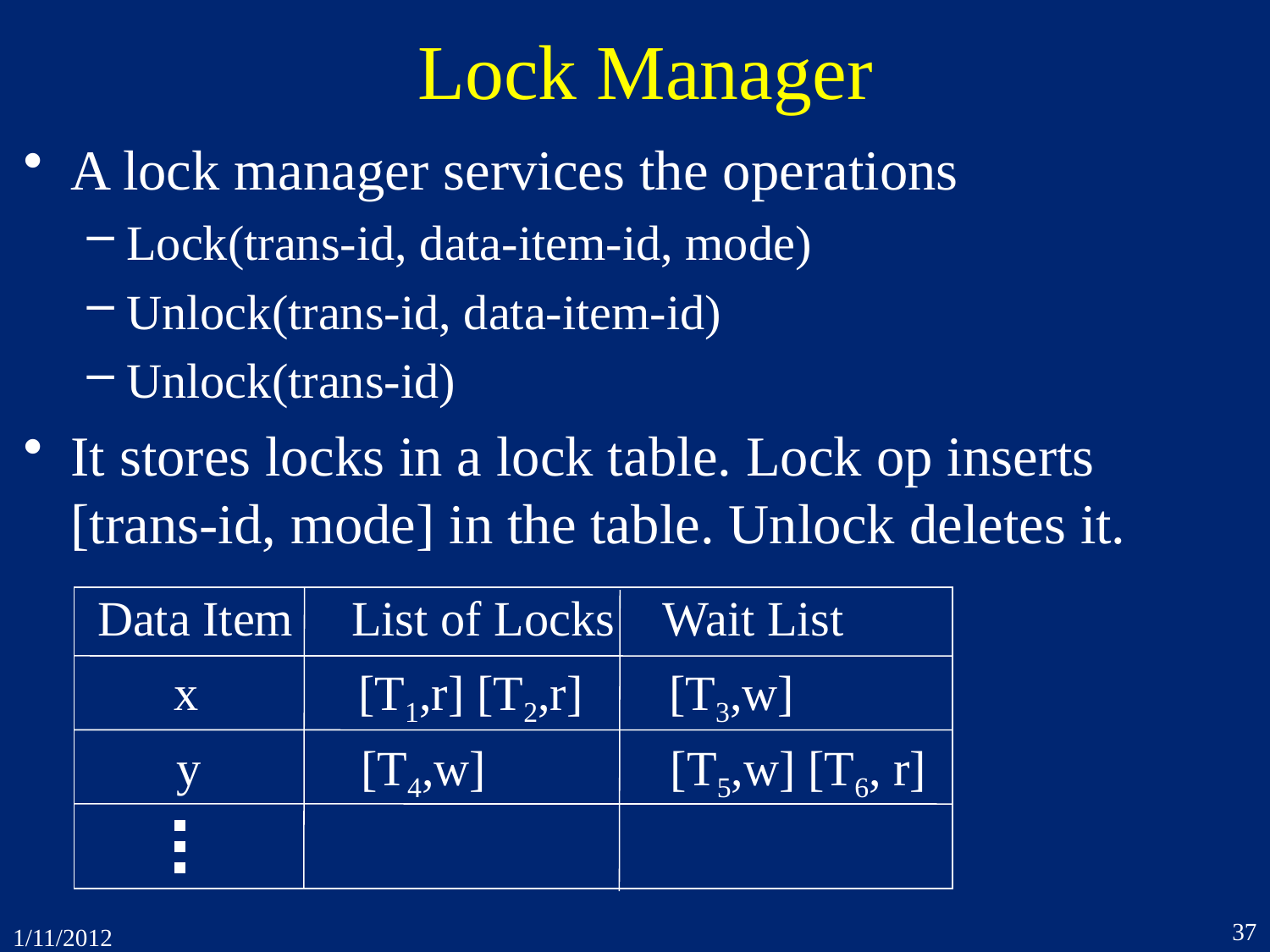

# Lock Manager
A lock manager services the operations
Lock(trans-id, data-item-id, mode)
Unlock(trans-id, data-item-id)
Unlock(trans-id)
It stores locks in a lock table. Lock op inserts [trans-id, mode] in the table. Unlock deletes it.
Data Item	List of Locks    Wait List

x             [T1,r] [T2,r]       [T3,w]
y             [T4,w]               [T5,w] [T6, r]

37
1/11/2012